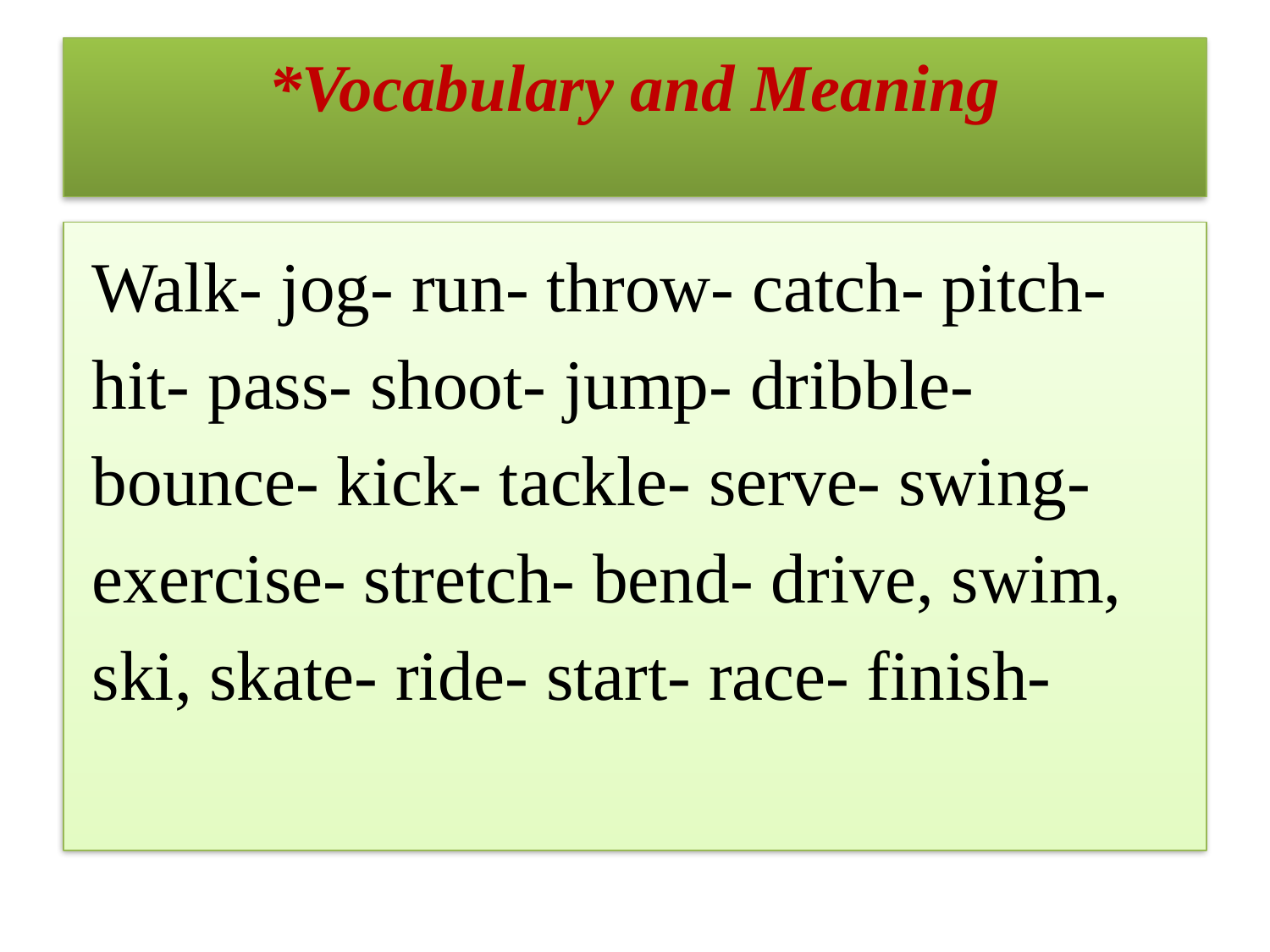

# *Vocabulary and Meaning
Walk- jog- run- throw- catch- pitch- hit- pass- shoot- jump- dribble- bounce- kick- tackle- serve- swing- exercise- stretch- bend- drive, swim, ski, skate- ride- start- race- finish-